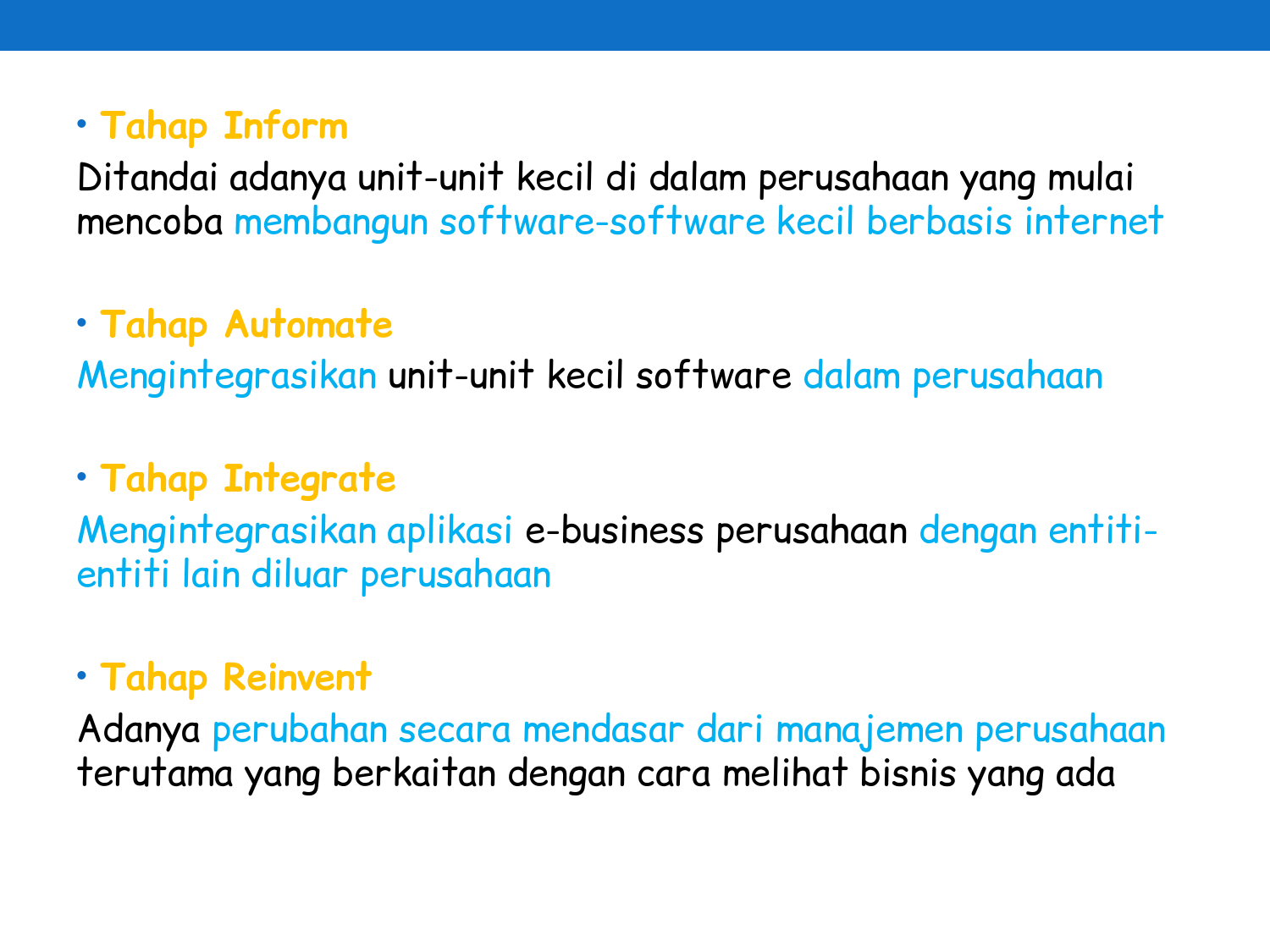

Tahap Inform
Ditandai adanya unit-unit kecil di dalam perusahaan yang mulai mencoba membangun software-software kecil berbasis internet

Tahap Automate
Mengintegrasikan unit-unit kecil software dalam perusahaan

Tahap Integrate
Mengintegrasikan aplikasi e-business perusahaan dengan entiti-entiti lain diluar perusahaan

Tahap Reinvent
Adanya perubahan secara mendasar dari manajemen perusahaan terutama yang berkaitan dengan cara melihat bisnis yang ada